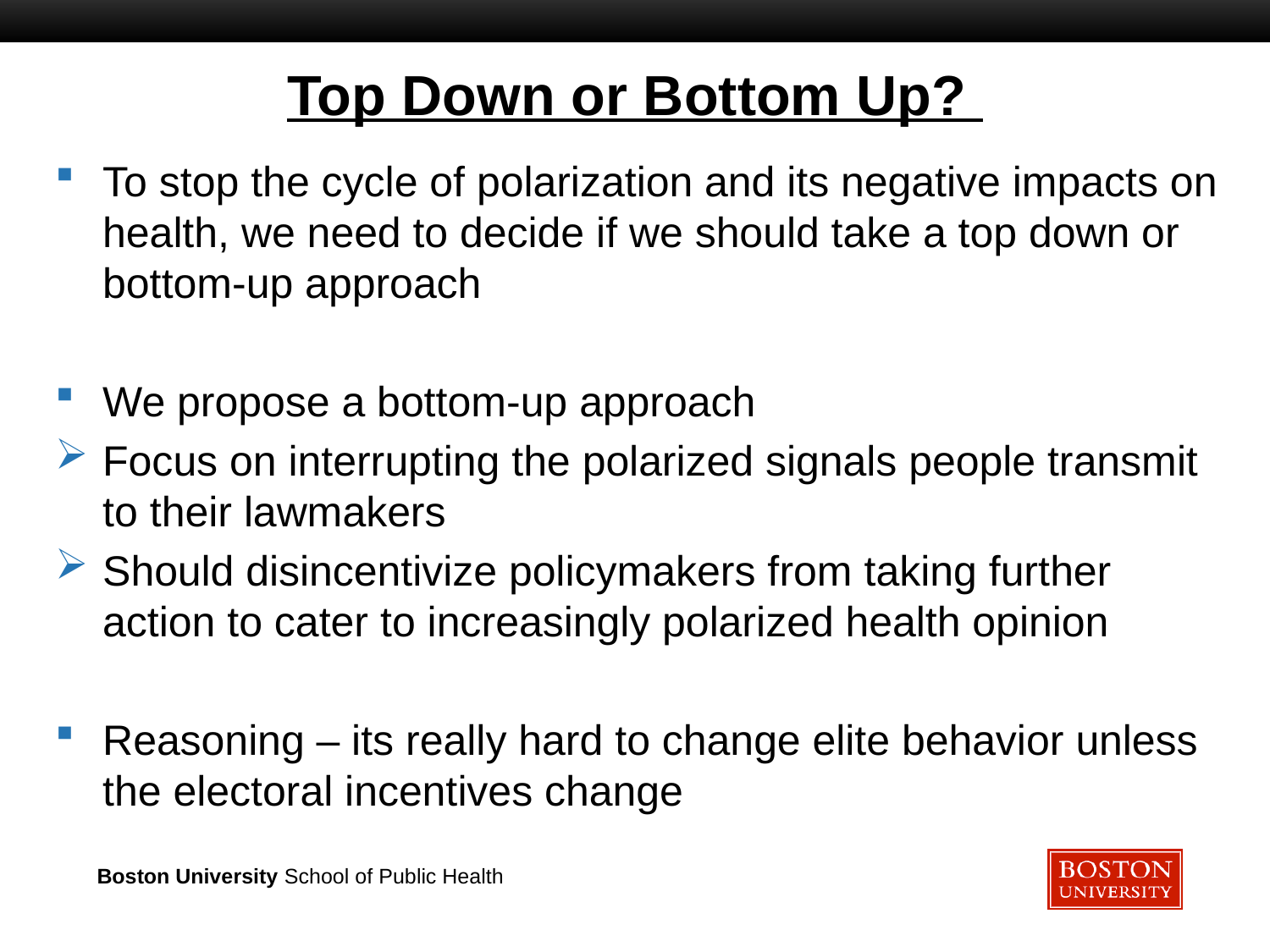

# Top Down or Bottom Up?
To stop the cycle of polarization and its negative impacts on health, we need to decide if we should take a top down or bottom-up approach

We propose a bottom-up approach
Focus on interrupting the polarized signals people transmit to their lawmakers
Should disincentivize policymakers from taking further action to cater to increasingly polarized health opinion

Reasoning – its really hard to change elite behavior unless the electoral incentives change